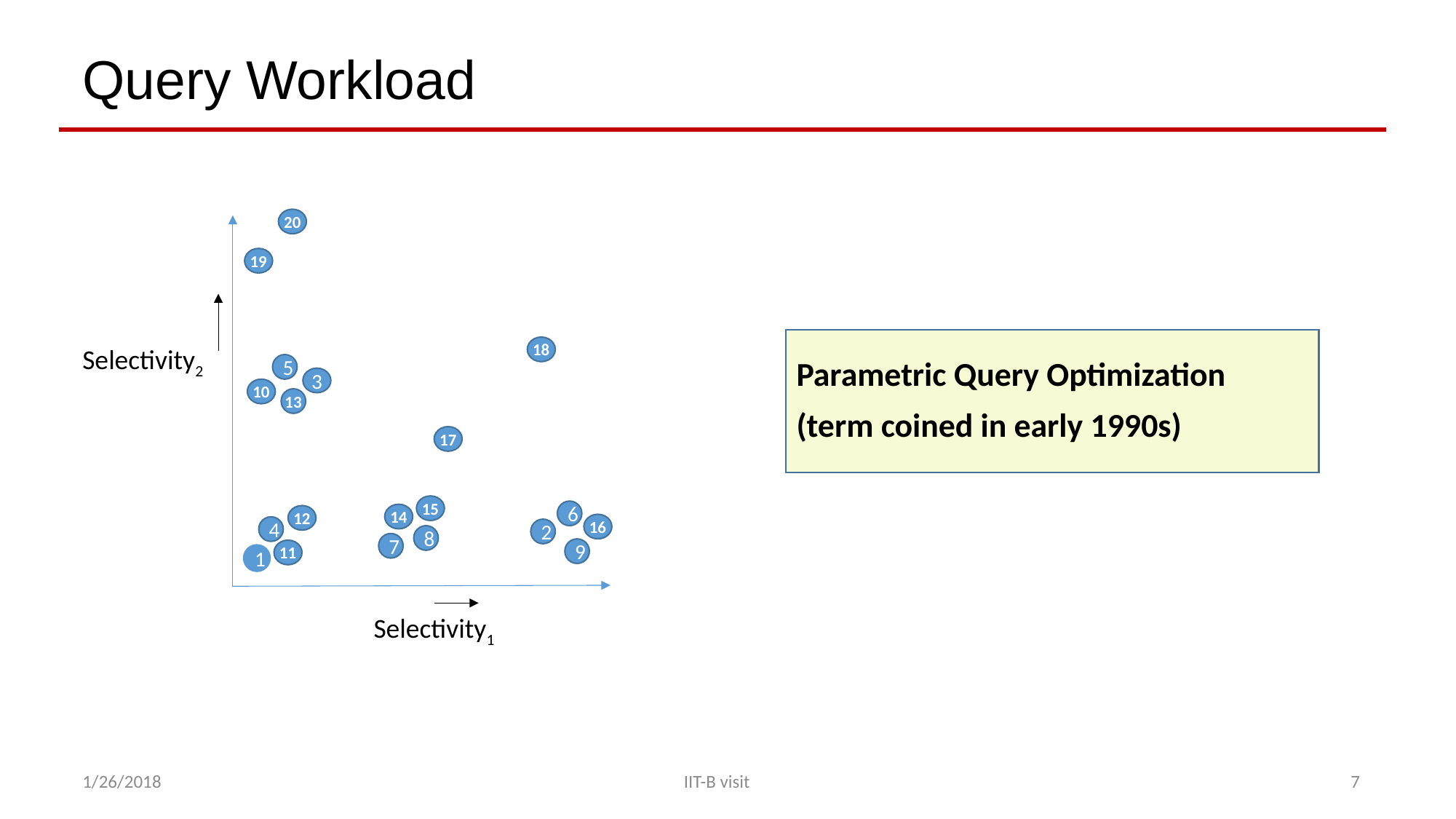

# Query Workload
20
19
18
5
3
10
13
17
15
6
14
12
16
4
2
8
7
9
11
1
Parametric Query Optimization
(term coined in early 1990s)
Selectivity2
Selectivity1
1/26/2018
IIT-B visit
7